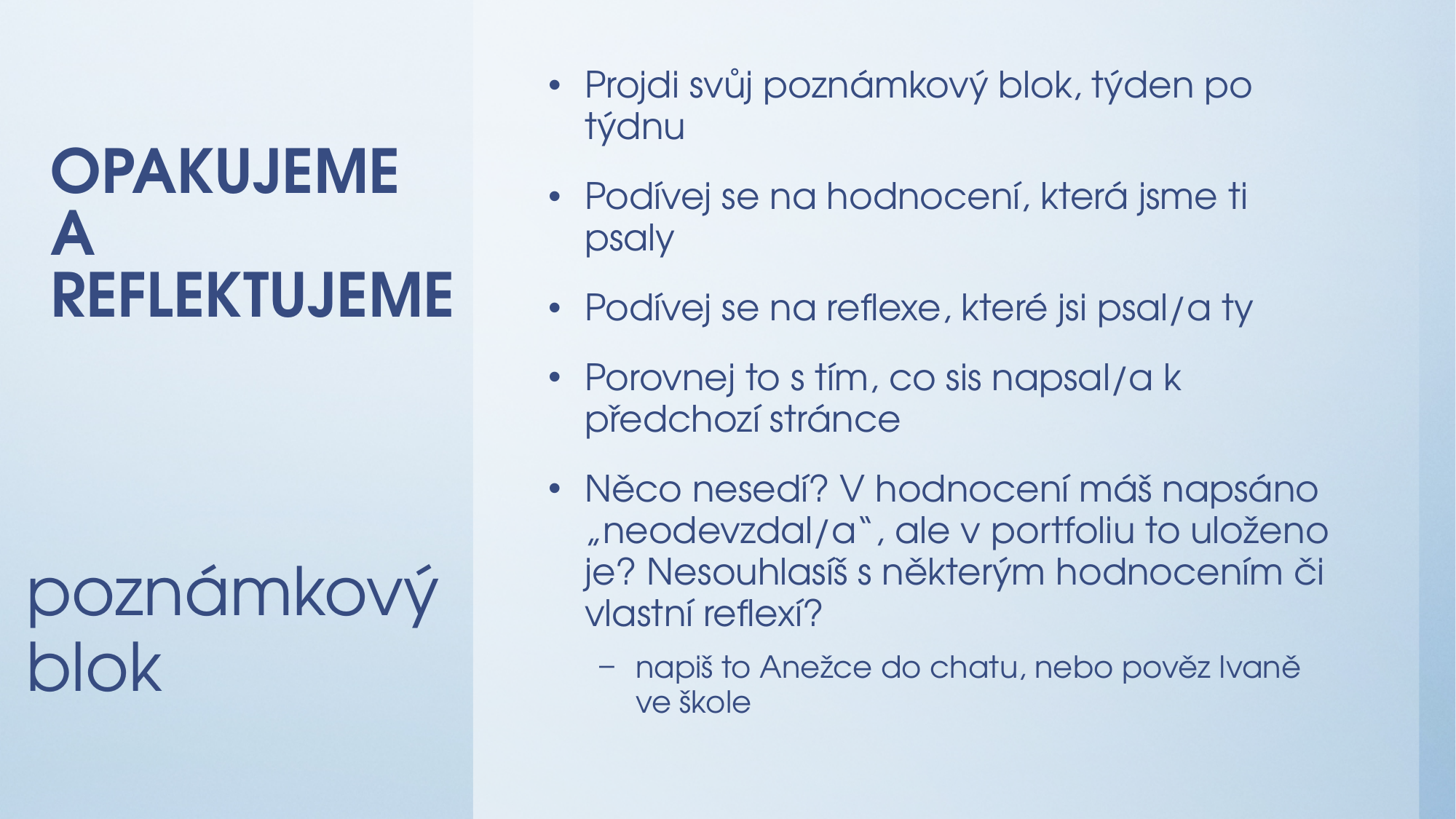

Projdi svůj poznámkový blok, týden po týdnu
Podívej se na hodnocení, která jsme ti psaly
Podívej se na reflexe, které jsi psal/a ty
Porovnej to s tím, co sis napsal/a k předchozí stránce
Něco nesedí? V hodnocení máš napsáno „neodevzdal/a“, ale v portfoliu to uloženo je? Nesouhlasíš s některým hodnocením či vlastní reflexí?
napiš to Anežce do chatu, nebo pověz Ivaně ve škole
# OPAKUJEME A REFLEKTUJEME
poznámkový blok